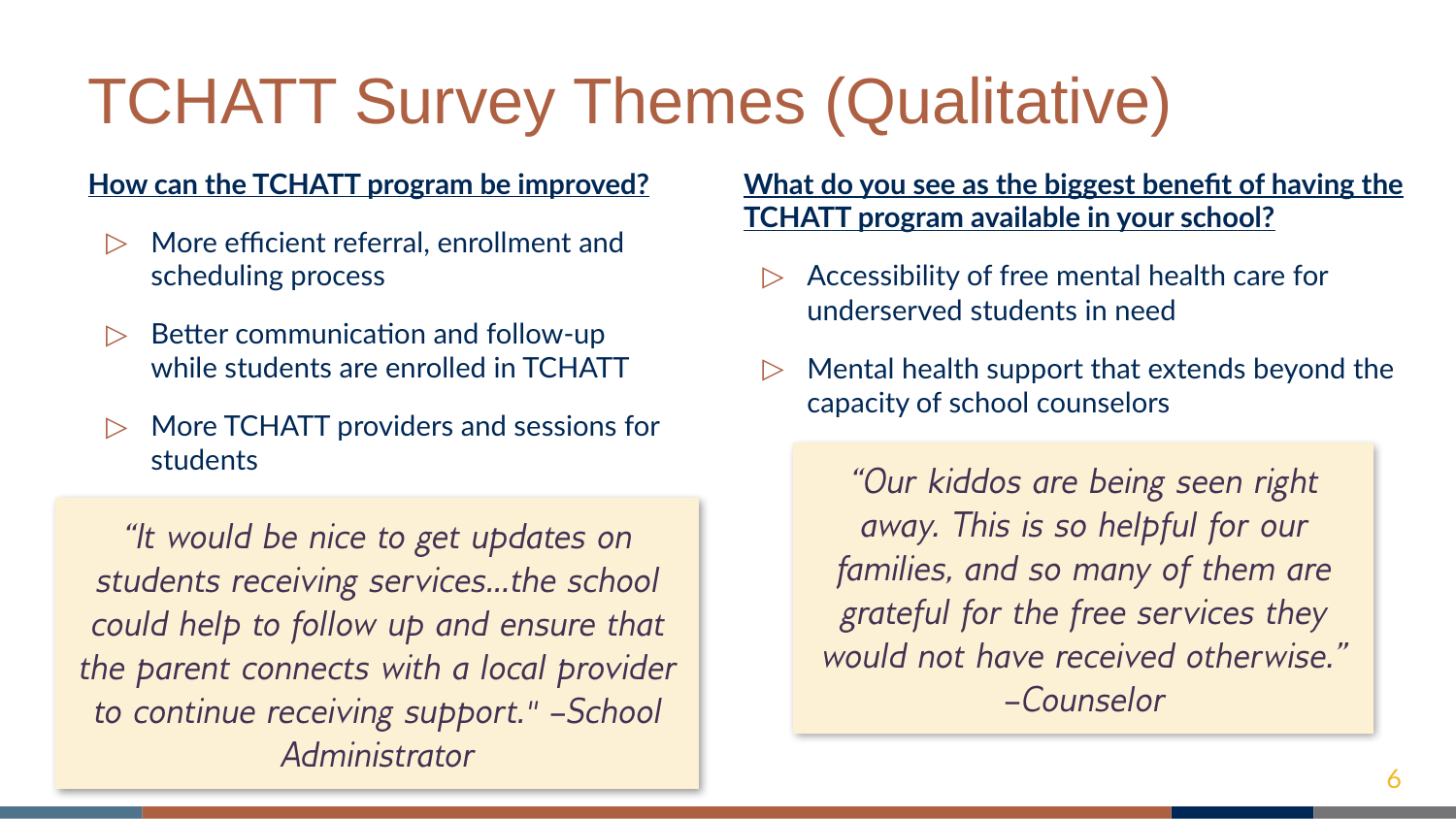

TCHATT Survey Themes (Qualitative)
How can the TCHATT program be improved?
More efficient referral, enrollment and scheduling process
Better communication and follow-up while students are enrolled in TCHATT
More TCHATT providers and sessions for students

What do you see as the biggest benefit of having the TCHATT program available in your school?
Accessibility of free mental health care for underserved students in need
Mental health support that extends beyond the capacity of school counselors
“Our kiddos are being seen right away. This is so helpful for our families, and so many of them are grateful for the free services they would not have received otherwise.” –Counselor
“It would be nice to get updates on students receiving services...the school could help to follow up and ensure that the parent connects with a local provider to continue receiving support." –School Administrator
6